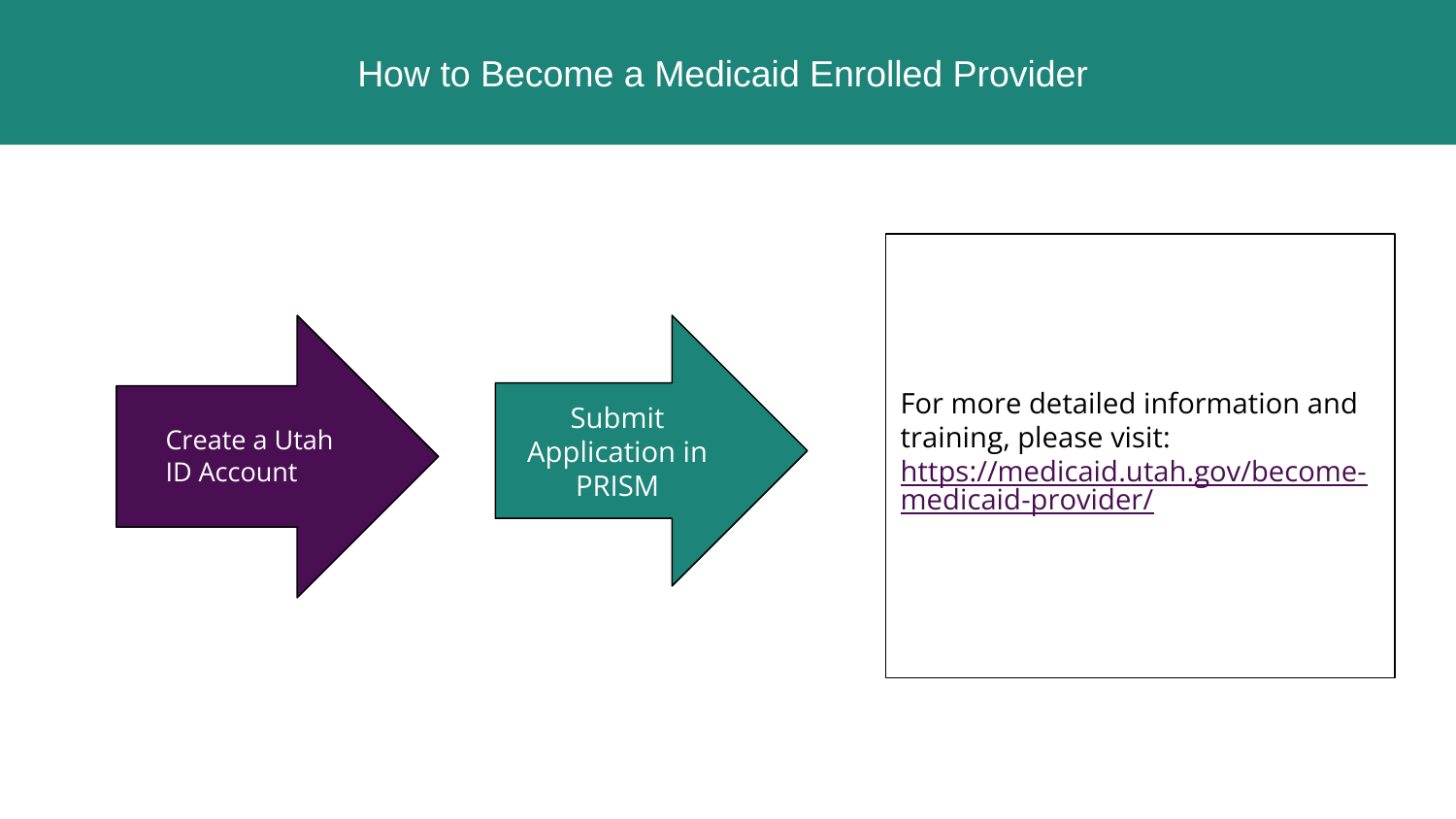

How to Become a Medicaid Enrolled Provider
For more detailed information and training, please visit: https://medicaid.utah.gov/become-medicaid-provider/

Submit Application in PRISM
Create a Utah ID Account